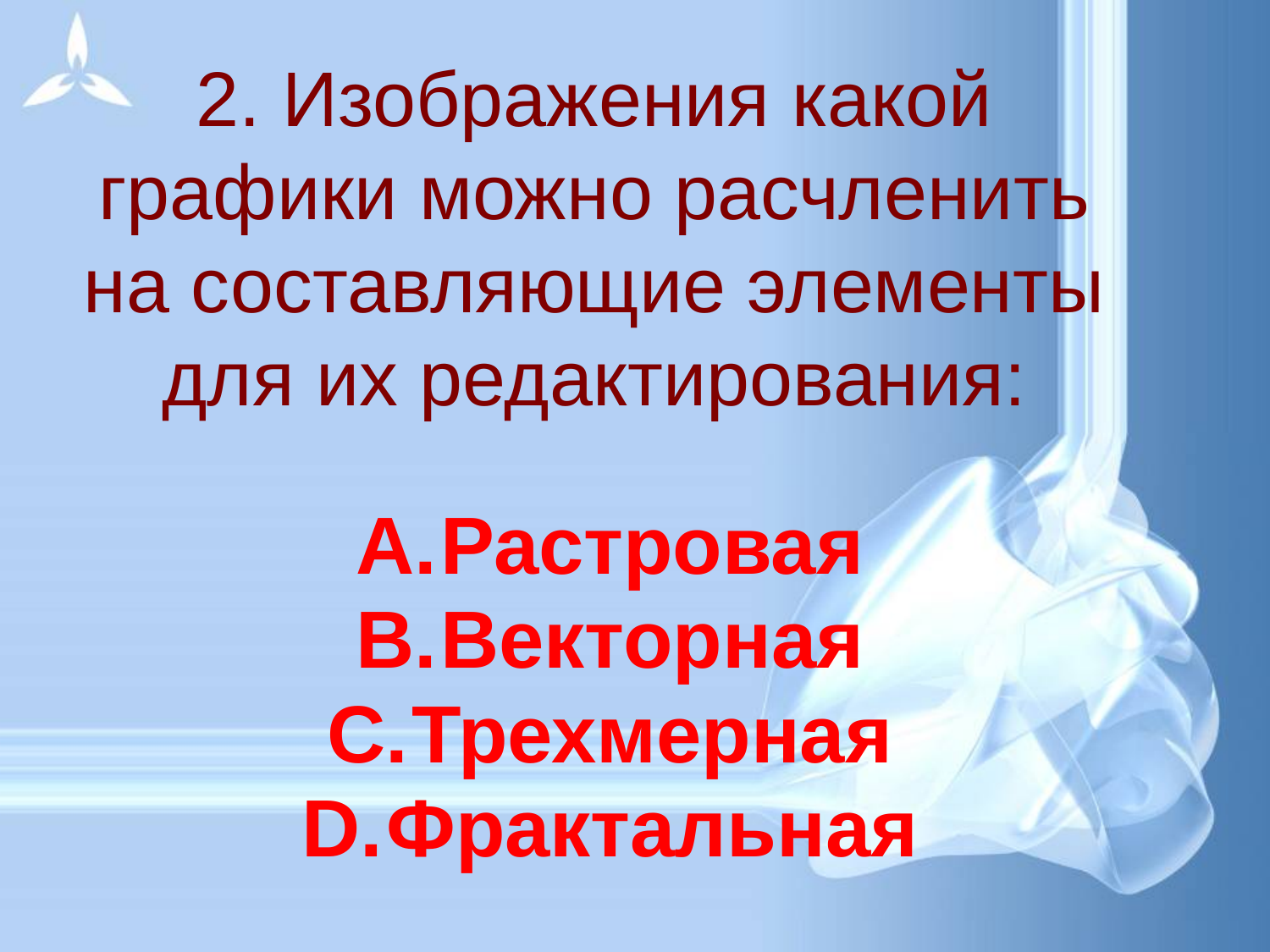

# 2. Изображения какой графики можно расчленить на составляющие элементы для их редактирования:
Растровая
Векторная
Трехмерная
Фрактальная